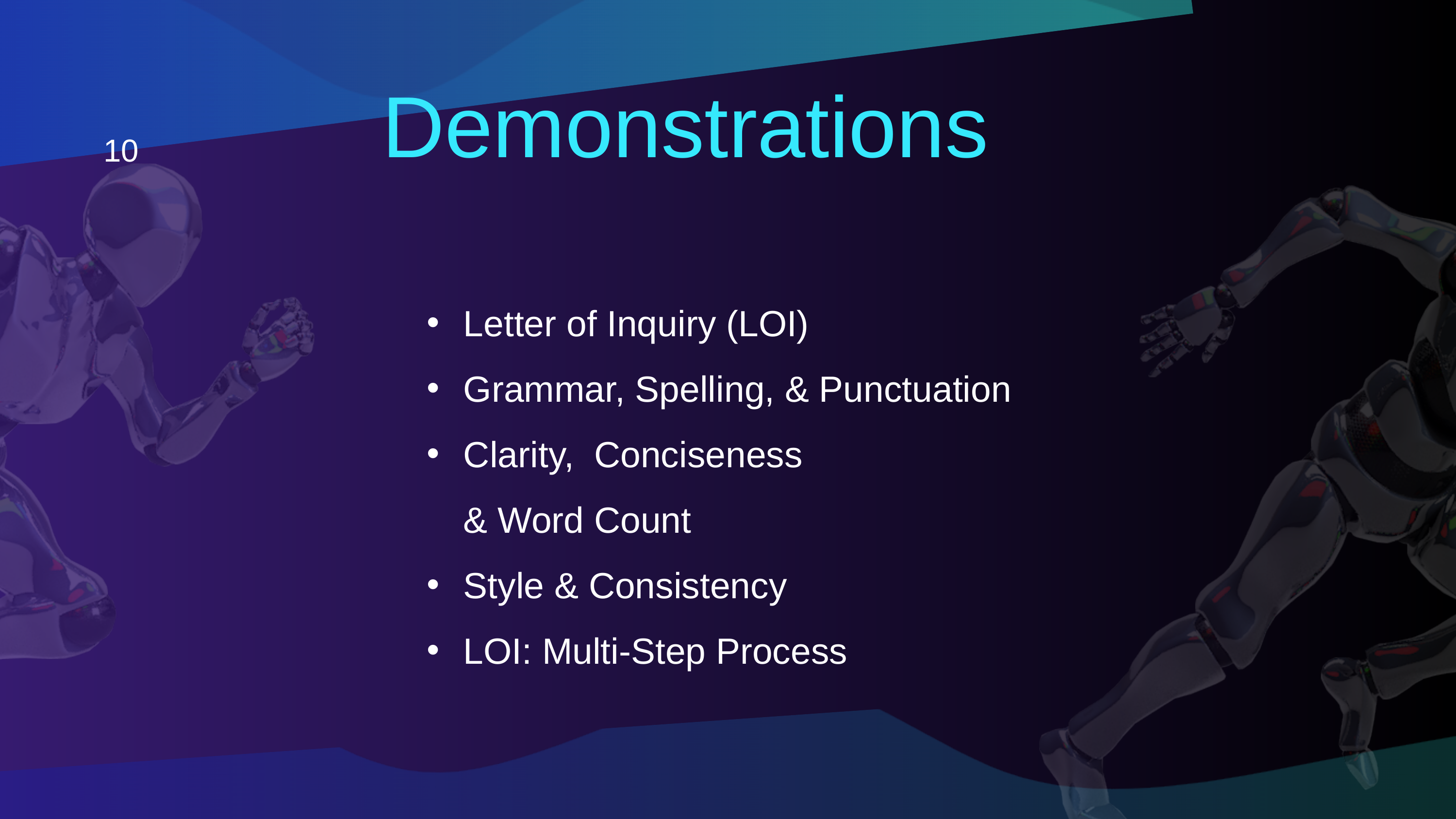

Demonstrations
10

Letter of Inquiry (LOI)
Grammar, Spelling, & Punctuation
Clarity,  Conciseness & Word Count
Style & Consistency
LOI: Multi-Step Process